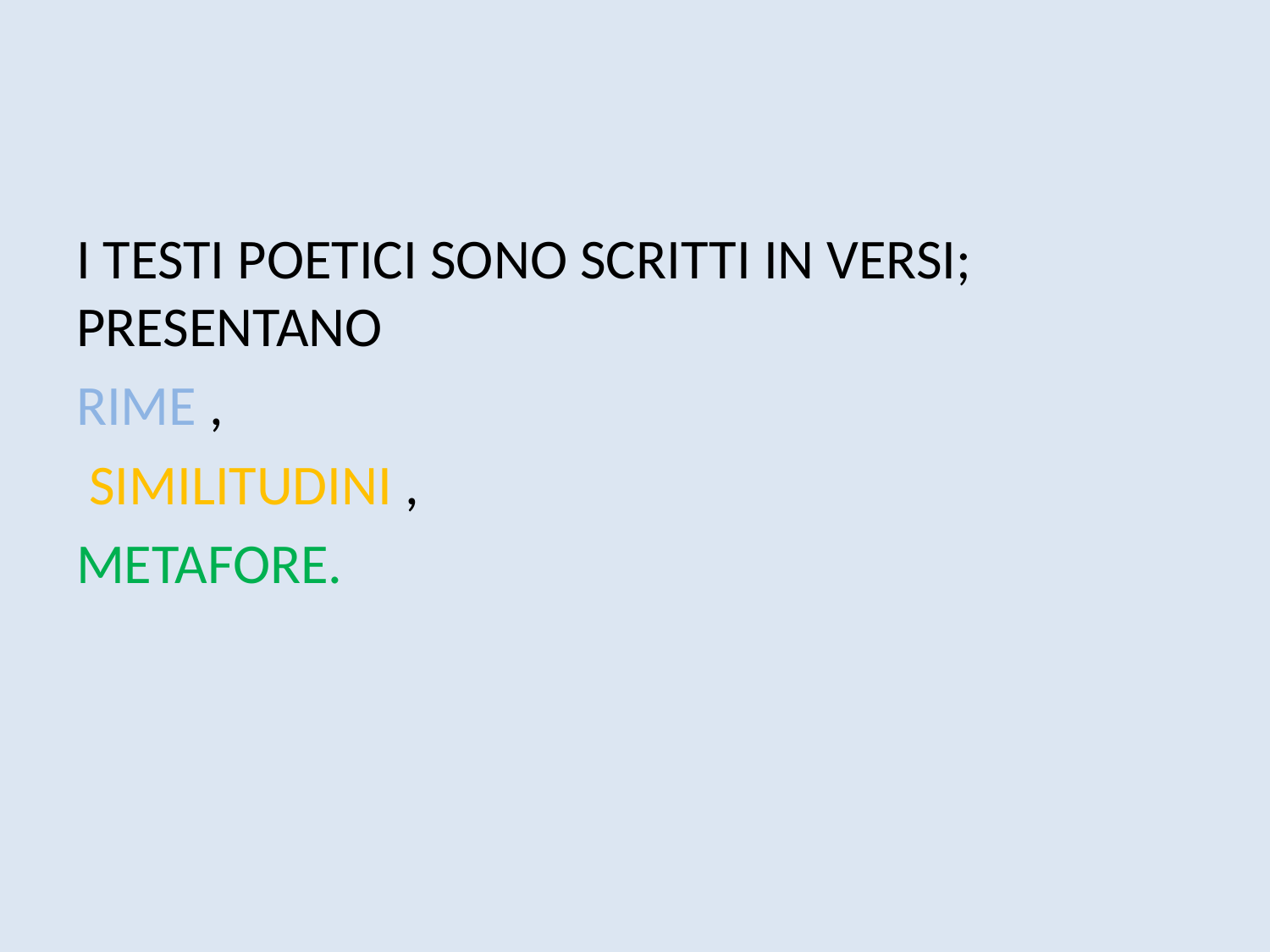

I TESTI POETICI SONO SCRITTI IN VERSI;  PRESENTANO
RIME ,
 SIMILITUDINI ,
METAFORE.